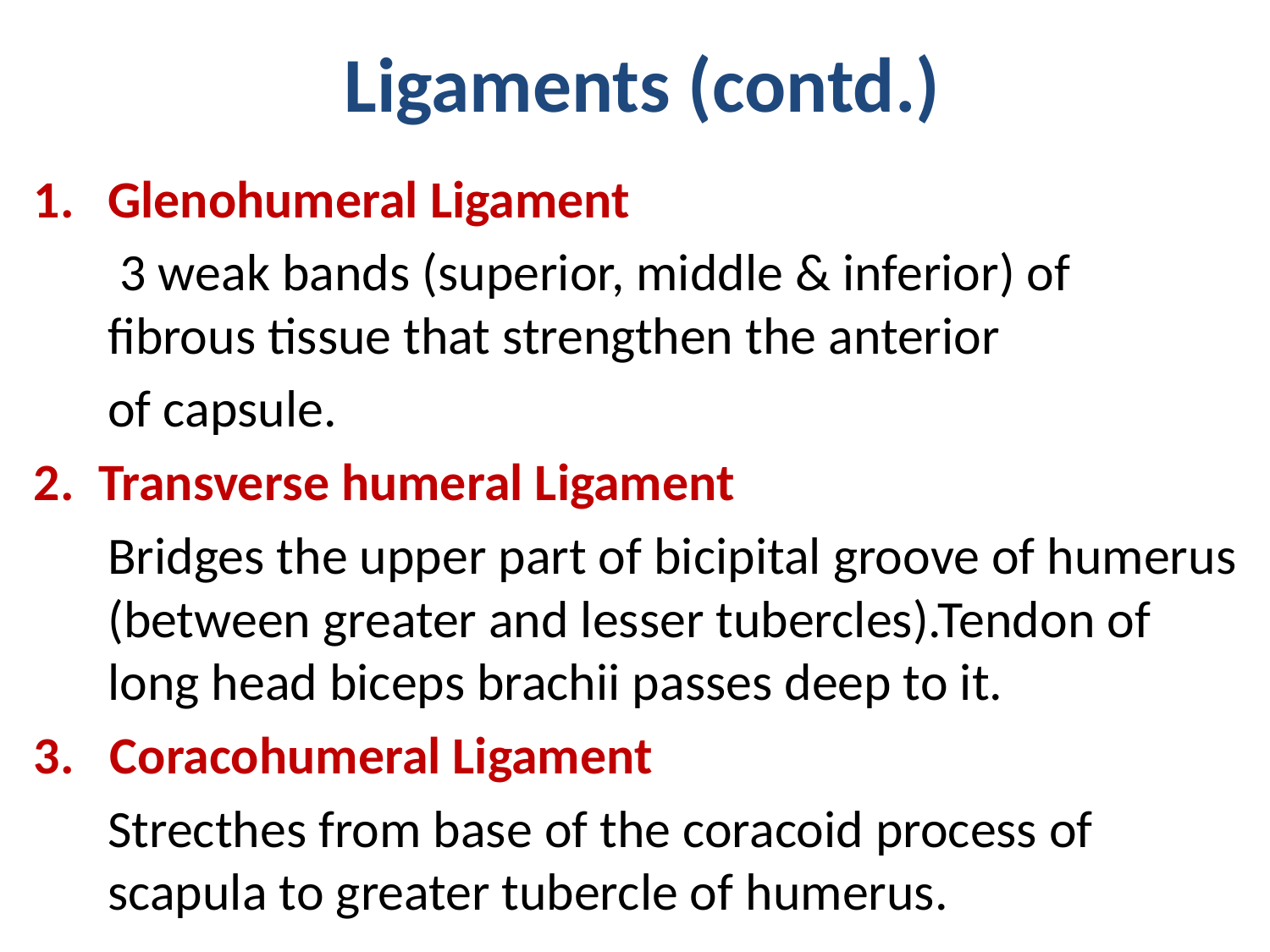

# Ligaments (contd.)
Glenohumeral Ligament
 3 weak bands (superior, middle & inferior) of          fibrous tissue that strengthen the anterior
of capsule.
2.  Transverse humeral Ligament
Bridges the upper part of bicipital groove of humerus (between greater and lesser tubercles).Tendon of long head biceps brachii passes deep to it.
3.   Coracohumeral Ligament
Strecthes from base of the coracoid process of scapula to greater tubercle of humerus.